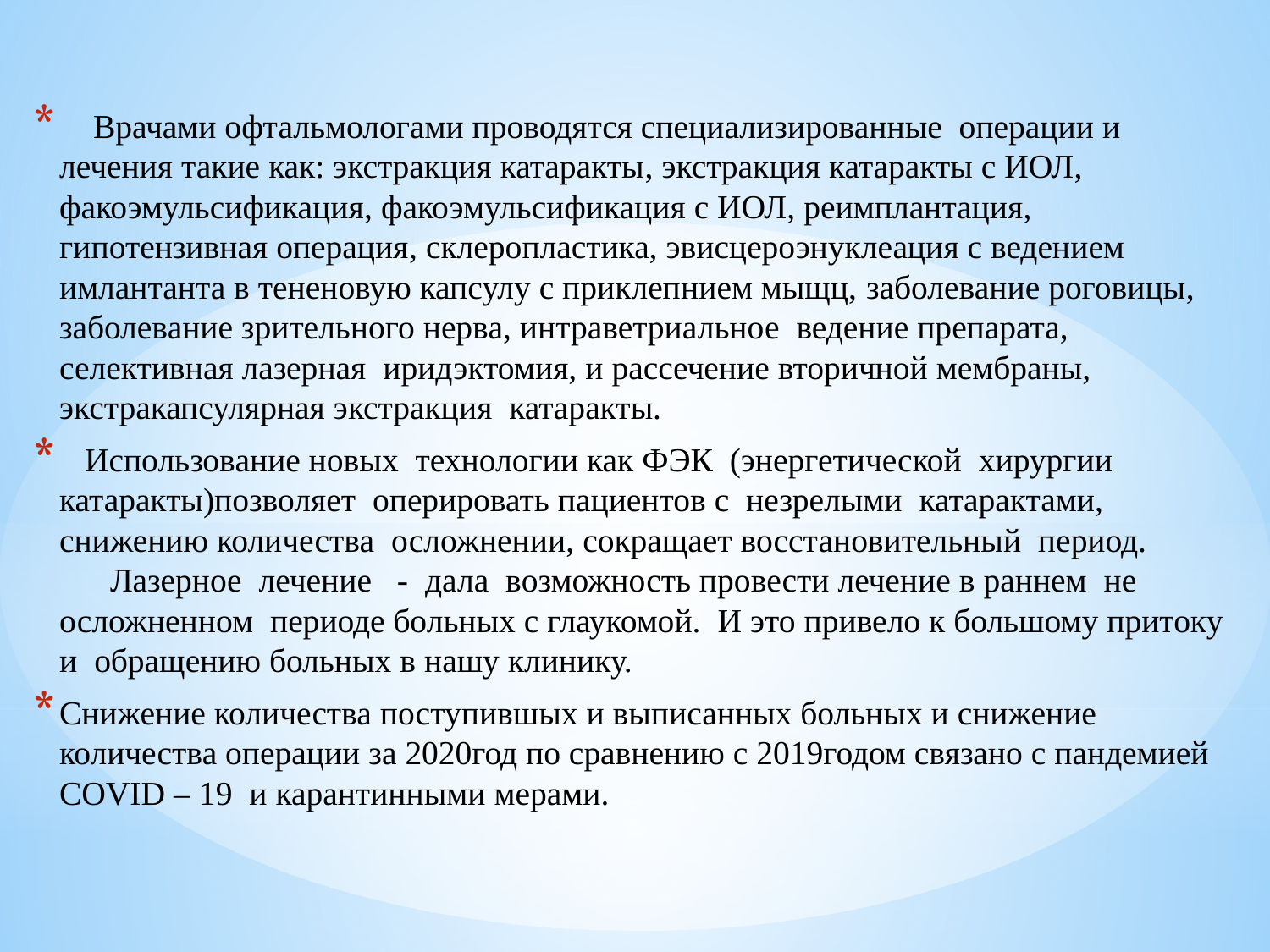

Врачами офтальмологами проводятся специализированные  операции и лечения такие как: экстракция катаракты, экстракция катаракты с ИОЛ, факоэмульсификация, факоэмульсификация с ИОЛ, реимплантация, гипотензивная операция, склеропластика, эвисцероэнуклеация с ведением имлантанта в тененовую капсулу с приклепнием мыщц, заболевание роговицы, заболевание зрительного нерва, интраветриальное  ведение препарата, селективная лазерная  иридэктомия, и рассечение вторичной мембраны, экстракапсулярная экстракция  катаракты.
   Использование новых  технологии как ФЭК  (энергетической  хирургии  катаракты)позволяет  оперировать пациентов с  незрелыми  катарактами, снижению количества  осложнении, сокращает восстановительный  период.                  Лазерное  лечение   -  дала  возможность провести лечение в раннем  не осложненном  периоде больных с глаукомой.  И это привело к большому притоку и  обращению больных в нашу клинику.
Снижение количества поступившых и выписанных больных и снижение количества операции за 2020год по сравнению с 2019годом связано с пандемией COVID – 19  и карантинными мерами.